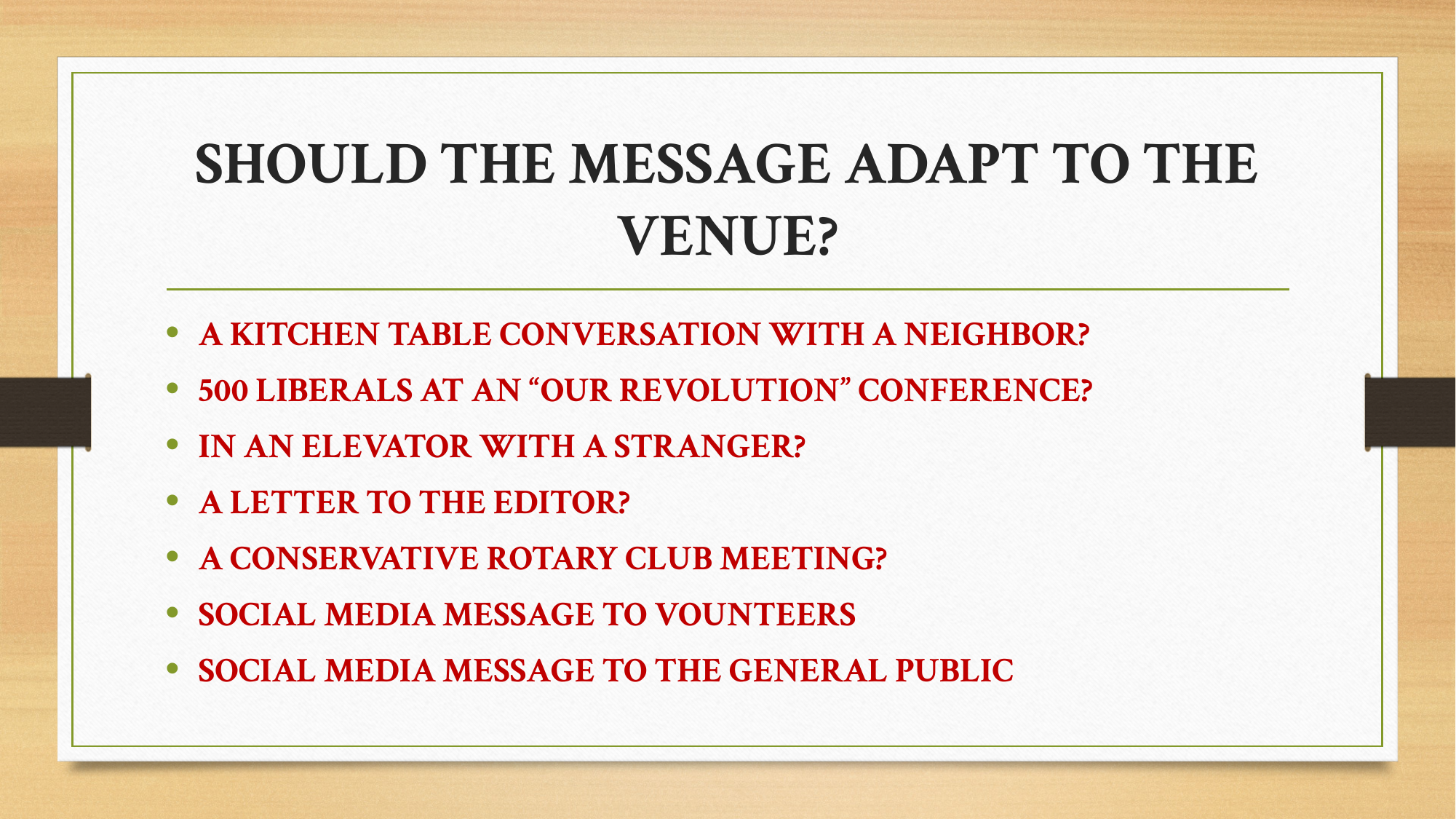

# SHOULD THE MESSAGE ADAPT TO THE VENUE?
A KITCHEN TABLE CONVERSATION WITH A NEIGHBOR?
500 LIBERALS AT AN “OUR REVOLUTION” CONFERENCE?
IN AN ELEVATOR WITH A STRANGER?
A LETTER TO THE EDITOR?
A CONSERVATIVE ROTARY CLUB MEETING?
SOCIAL MEDIA MESSAGE TO VOUNTEERS
SOCIAL MEDIA MESSAGE TO THE GENERAL PUBLIC